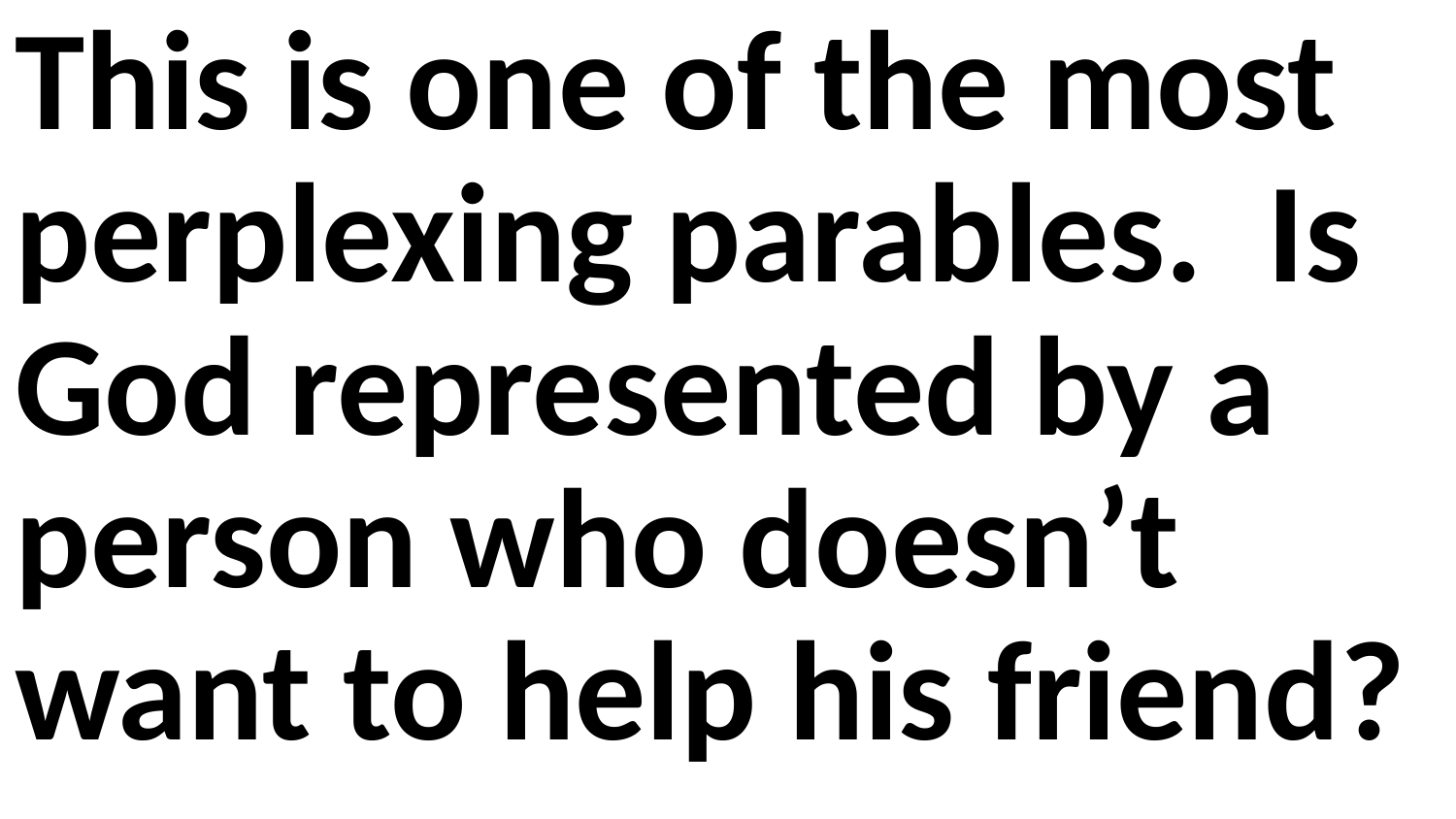

This is one of the most perplexing parables.  Is God represented by a person who doesn’t want to help his friend?